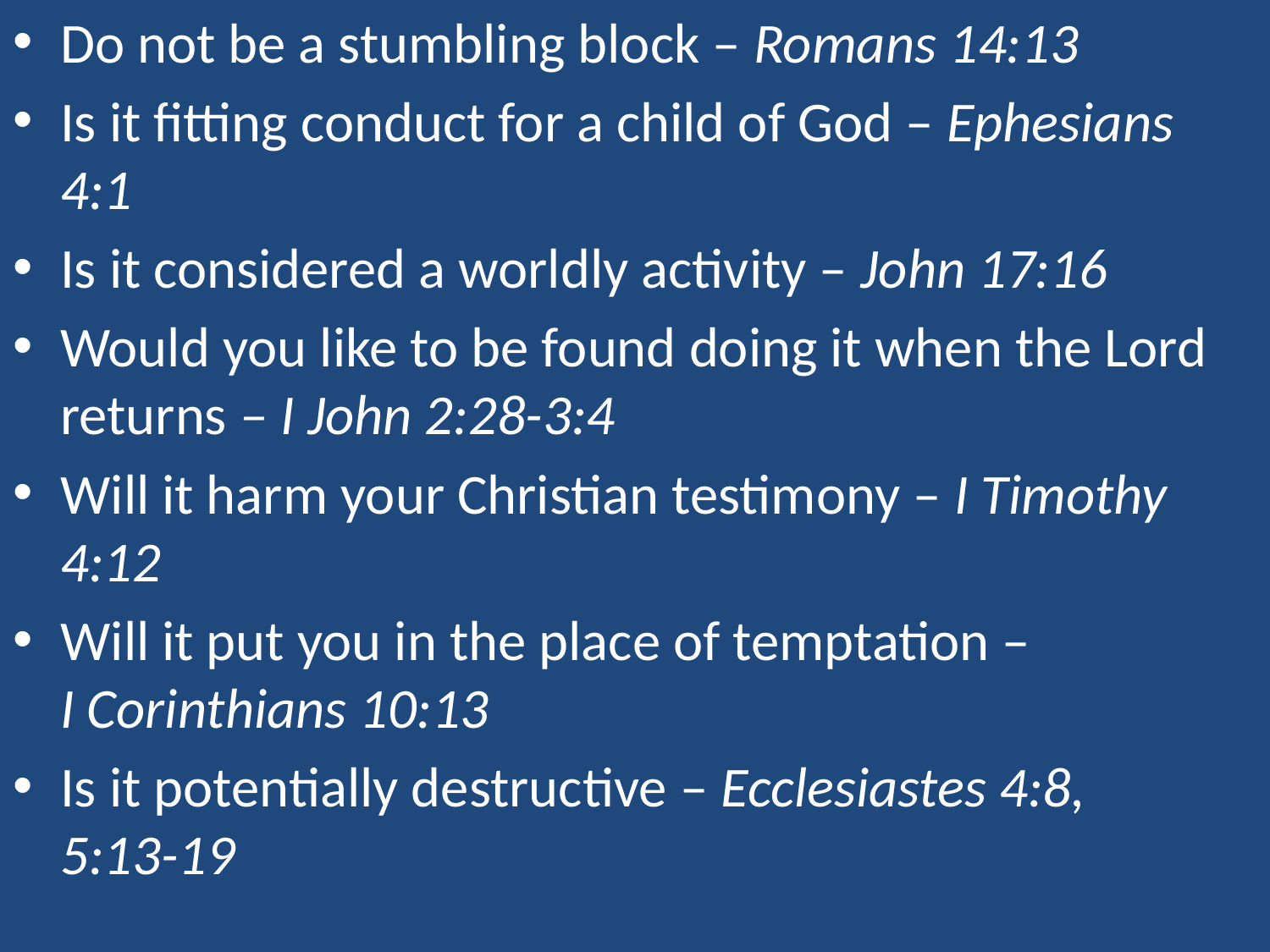

Do not be a stumbling block – Romans 14:13
Is it fitting conduct for a child of God – Ephesians 4:1
Is it considered a worldly activity – John 17:16
Would you like to be found doing it when the Lord returns – I John 2:28-3:4
Will it harm your Christian testimony – I Timothy 4:12
Will it put you in the place of temptation –                  I Corinthians 10:13
Is it potentially destructive – Ecclesiastes 4:8,     5:13-19